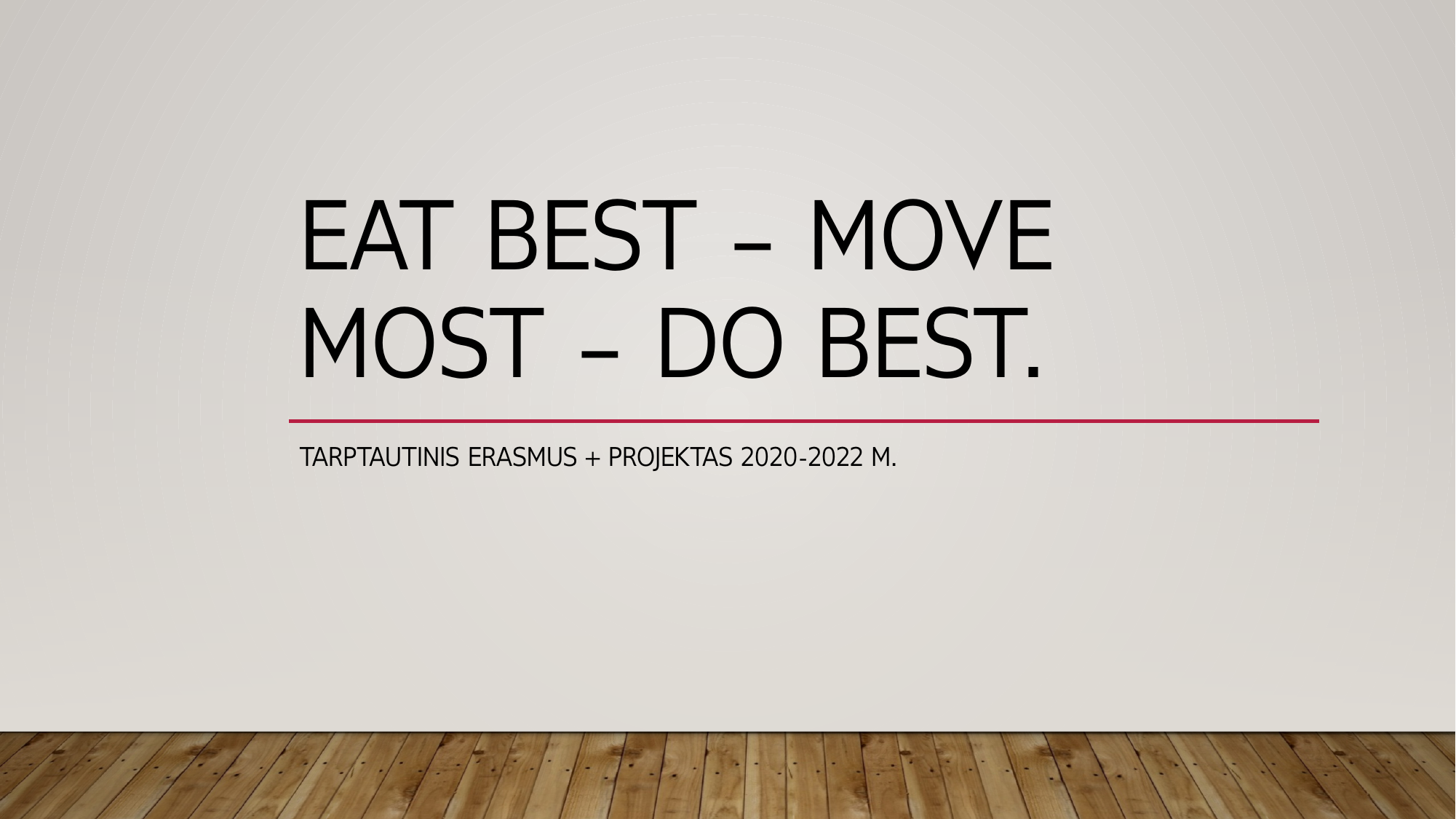

# Eat best – move most – do best.
Tarptautinis Erasmus + projektas 2020-2022 m.